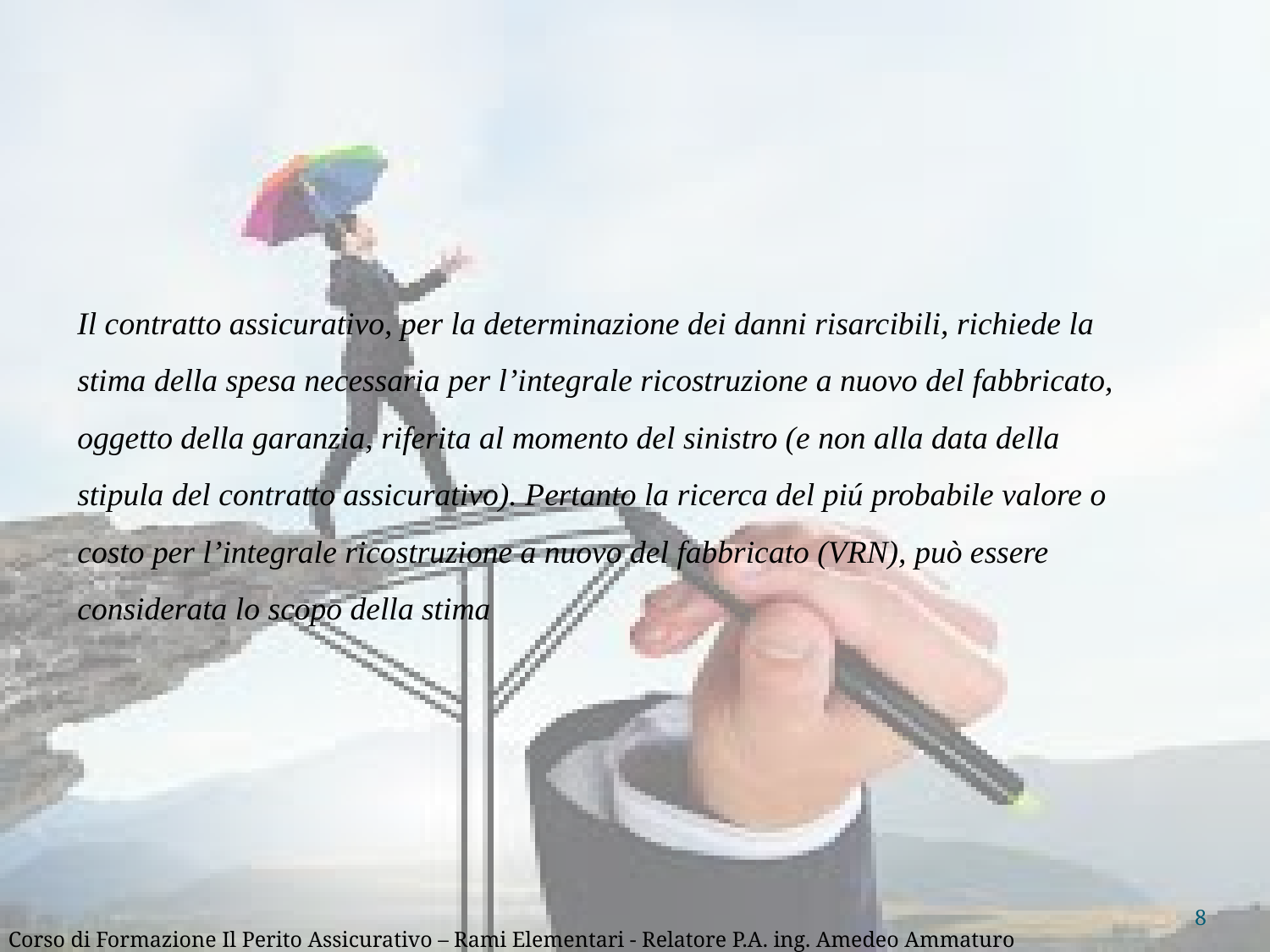

Il contratto assicurativo, per la determinazione dei danni risarcibili, richiede la stima della spesa necessaria per l’integrale ricostruzione a nuovo del fabbricato, oggetto della garanzia, riferita al momento del sinistro (e non alla data della stipula del contratto assicurativo). Pertanto la ricerca del piú probabile valore o costo per l’integrale ricostruzione a nuovo del fabbricato (VRN), può essere considerata lo scopo della stima
8
Corso di Formazione Il Perito Assicurativo – Rami Elementari - Relatore P.A. ing. Amedeo Ammaturo